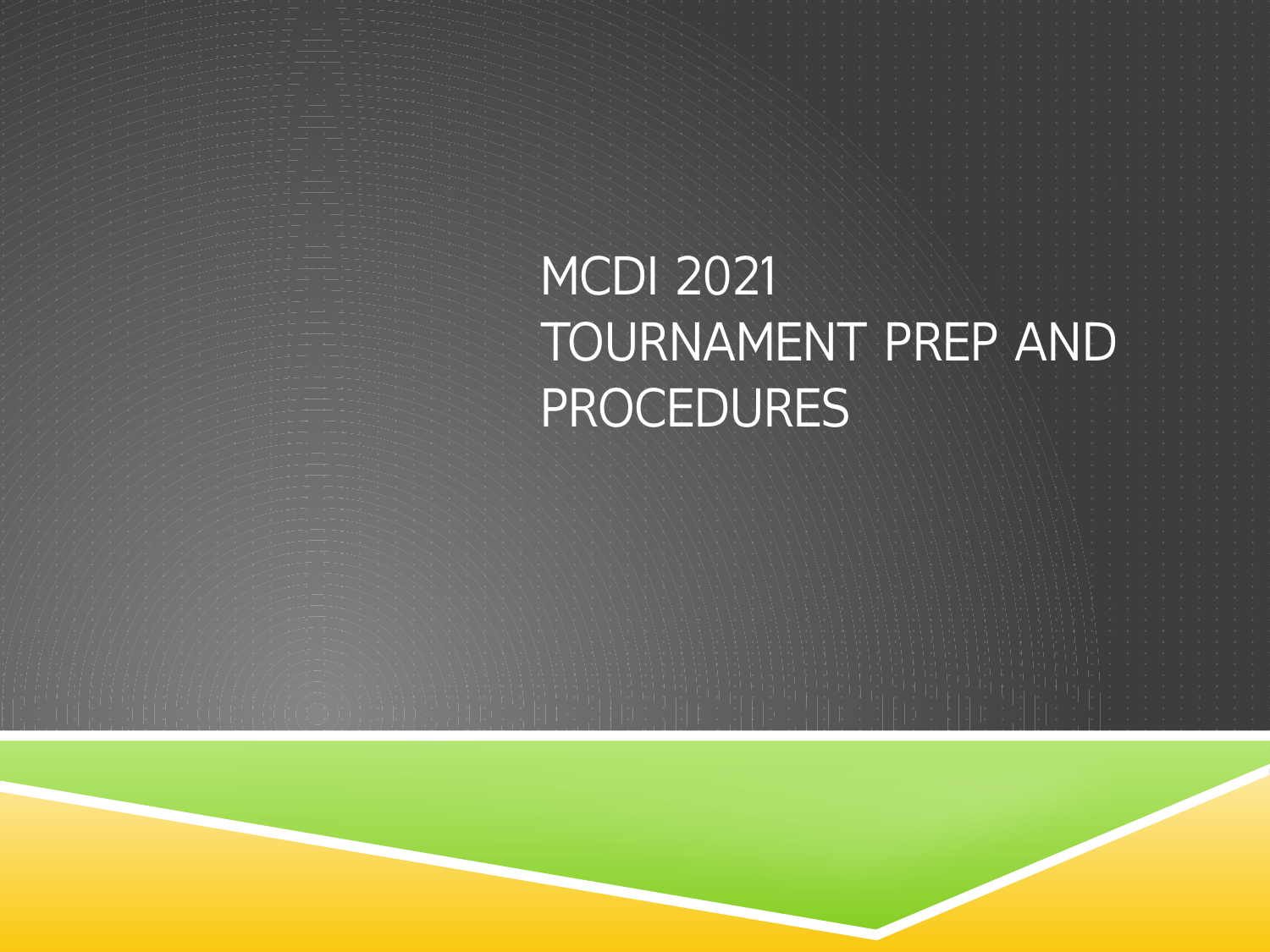

# MCDI 2021 Tournament prep and procedures